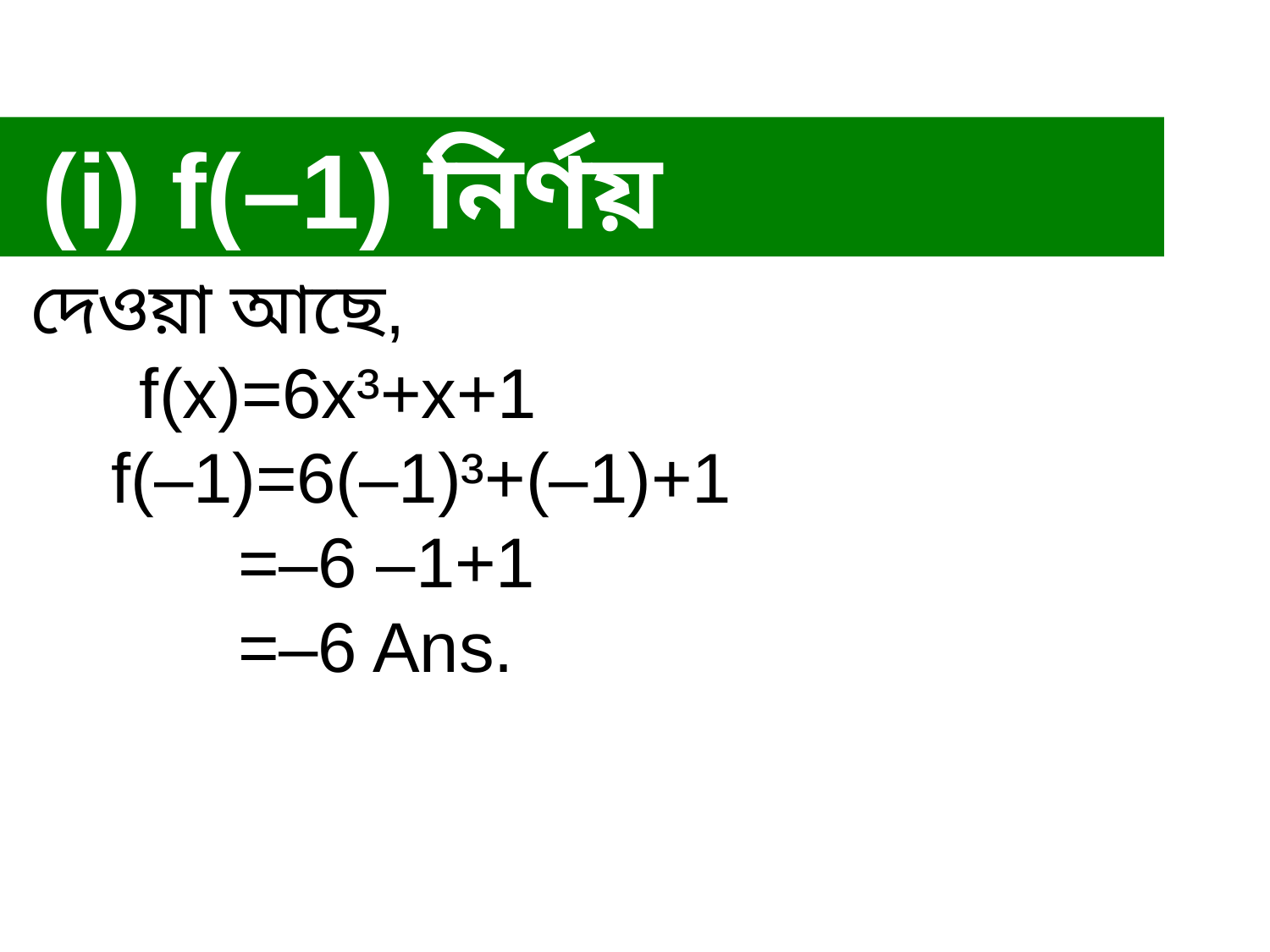

(i) f(–1) নির্ণয়
 দেওয়া আছে,
	f(x)=6x³+x+1
     f(–1)=6(–1)³+(–1)+1
	     =–6 –1+1
	     =–6 Ans.